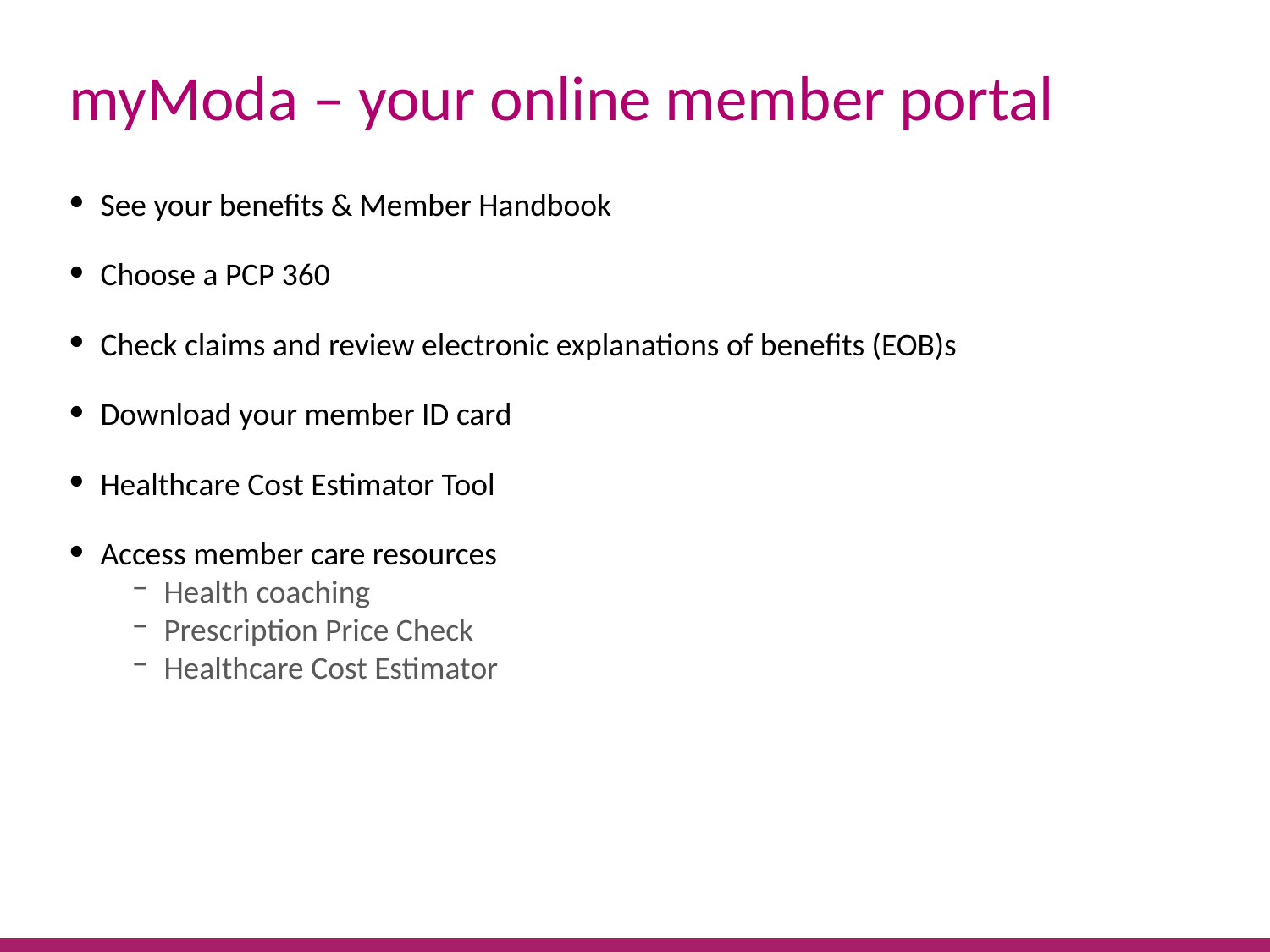

myModa – your online member portal
See your benefits & Member Handbook
Choose a PCP 360
Check claims and review electronic explanations of benefits (EOB)s
Download your member ID card
Healthcare Cost Estimator Tool
Access member care resources
Health coaching
Prescription Price Check
Healthcare Cost Estimator